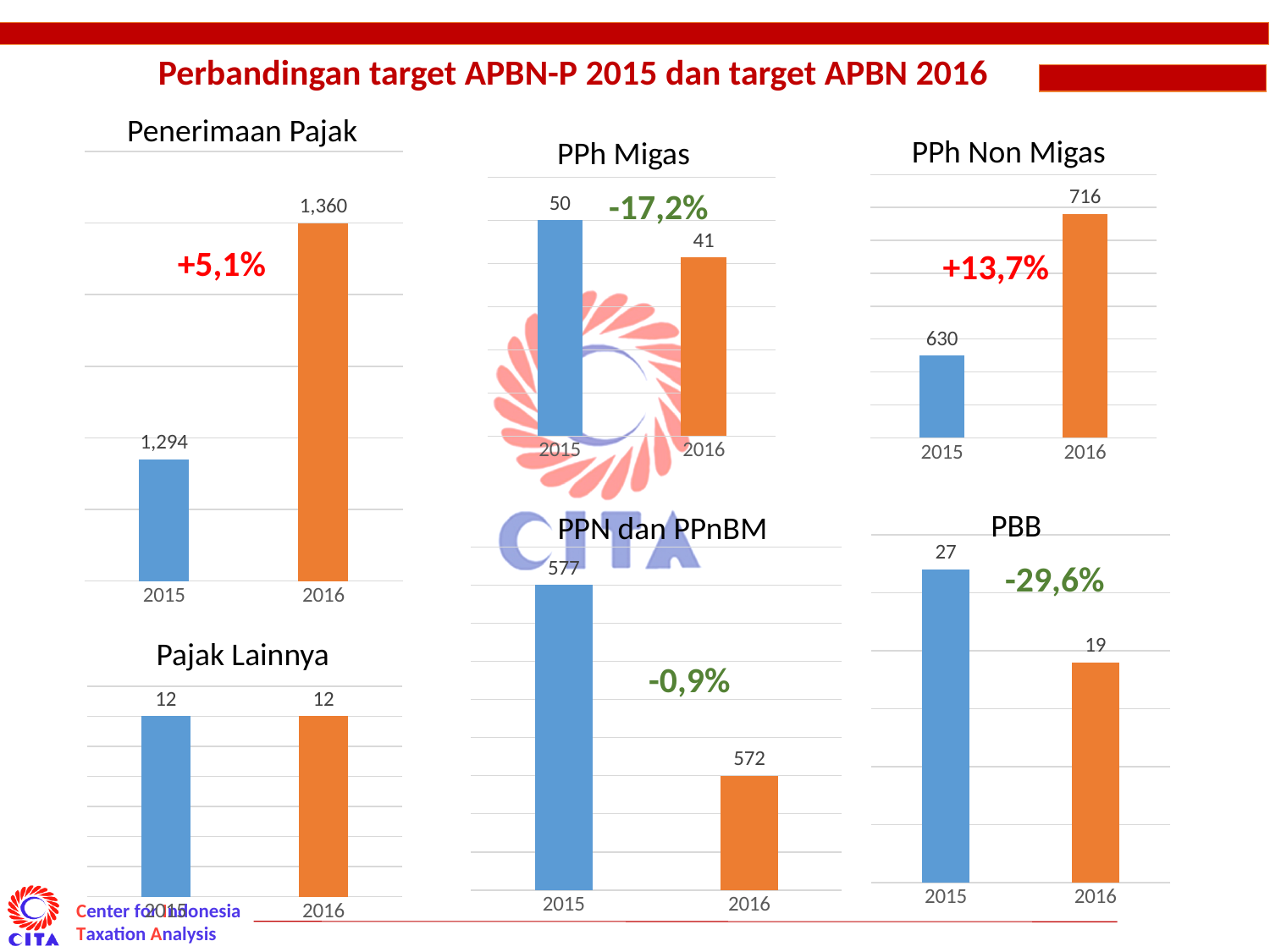

Perbandingan target APBN-P 2015 dan target APBN 2016
Penerimaan Pajak
PPh Non Migas
PPh Migas

### Chart

| Category | Penerimaan Pajak |
|---|---|
| 2015 | 1294.0 |
| 2016 | 1360.0 |

### Chart

| Category | PPh Non Migas |
|---|---|
| 2015 | 630.0 |
| 2016 | 716.0 |

### Chart

| Category | PPh Migas |
|---|---|
| 2015 | 50.0 |
| 2016 | 41.4 |
-17,2%
+5,1%
+13,7%
PBB
PPN dan PPnBM

### Chart

| Category | PBB |
|---|---|
| 2015 | 27.0 |
| 2016 | 19.0 |

### Chart

| Category | PPN dan PPnBM |
|---|---|
| 2015 | 577.0 |
| 2016 | 572.0 |
-29,6%
Pajak Lainnya
-0,9%

### Chart

| Category | Pajak Lainnya |
|---|---|
| 2015 | 12.0 |
| 2016 | 12.0 |